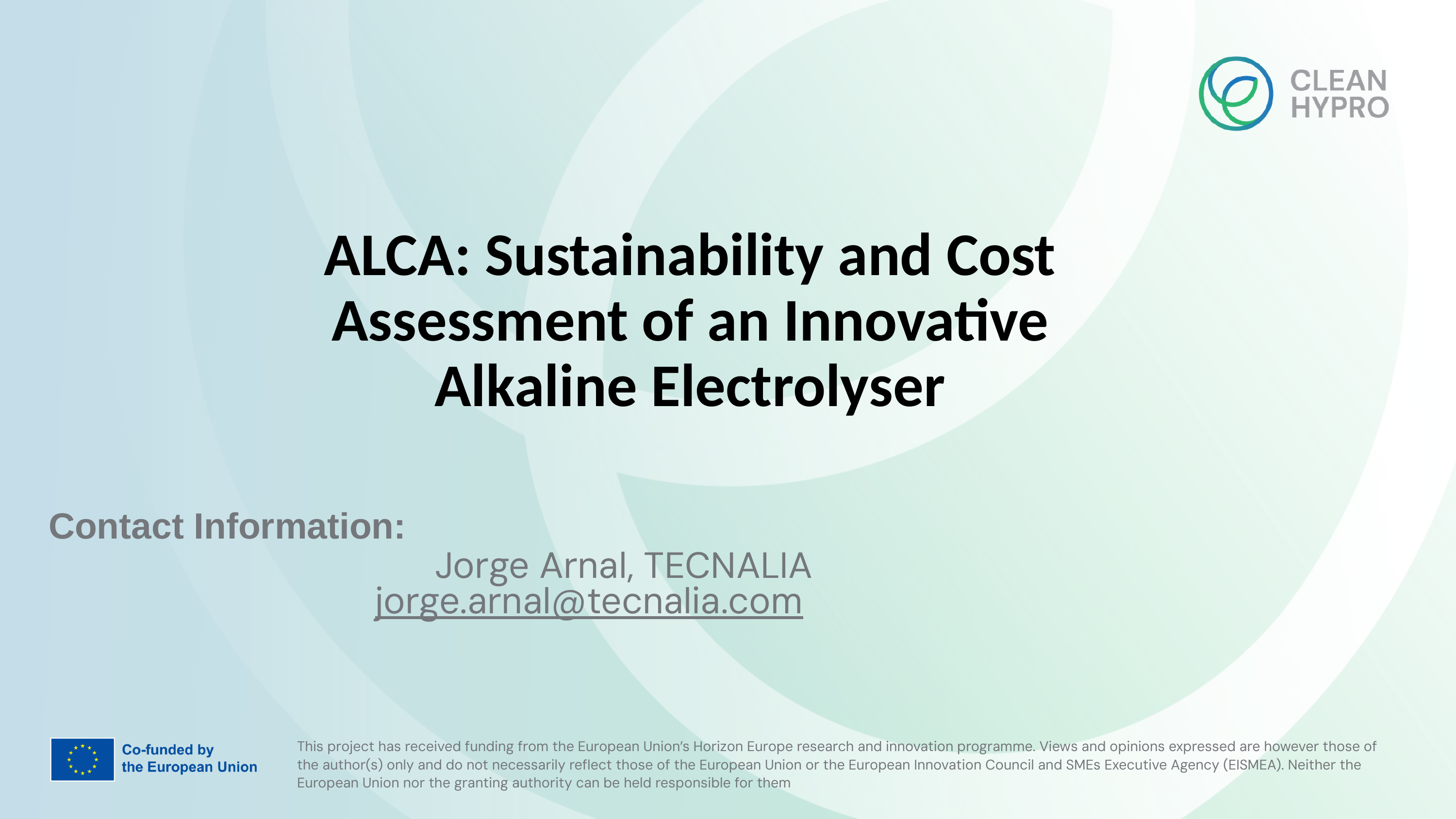

ALCA: Sustainability and Cost Assessment of an Innovative Alkaline Electrolyser
Contact Information:
Jorge Arnal, TECNALIA
jorge.arnal@tecnalia.com

This project has received funding from the European Union’s Horizon Europe research and innovation programme. Views and opinions expressed are however those of the author(s) only and do not necessarily reflect those of the European Union or the European Innovation Council and SMEs Executive Agency (EISMEA). Neither the European Union nor the granting authority can be held responsible for them